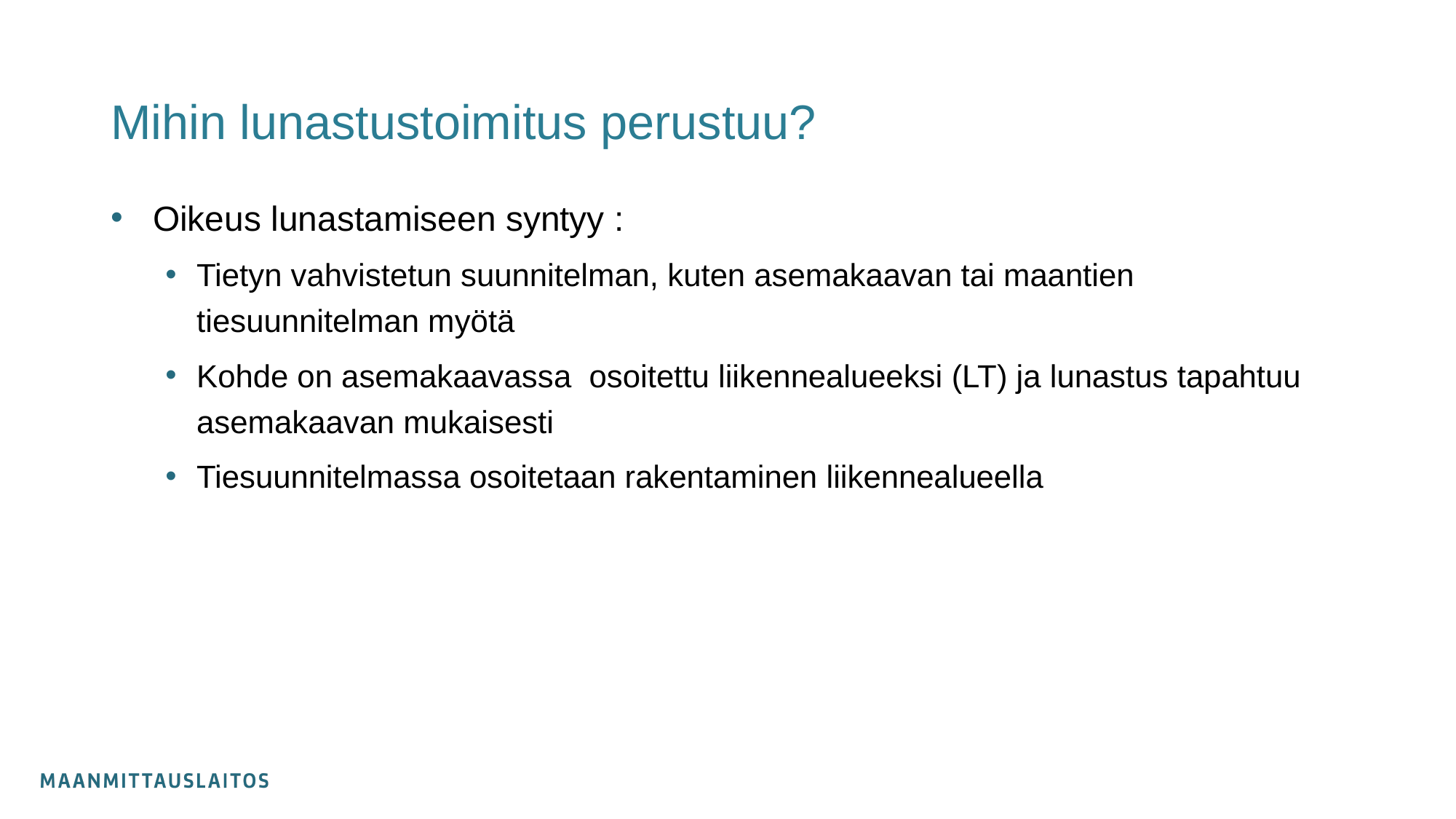

# Mihin lunastustoimitus perustuu?
 Oikeus lunastamiseen syntyy :
Tietyn vahvistetun suunnitelman, kuten asemakaavan tai maantien tiesuunnitelman myötä
Kohde on asemakaavassa  osoitettu liikennealueeksi (LT) ja lunastus tapahtuu asemakaavan mukaisesti
Tiesuunnitelmassa osoitetaan rakentaminen liikennealueella